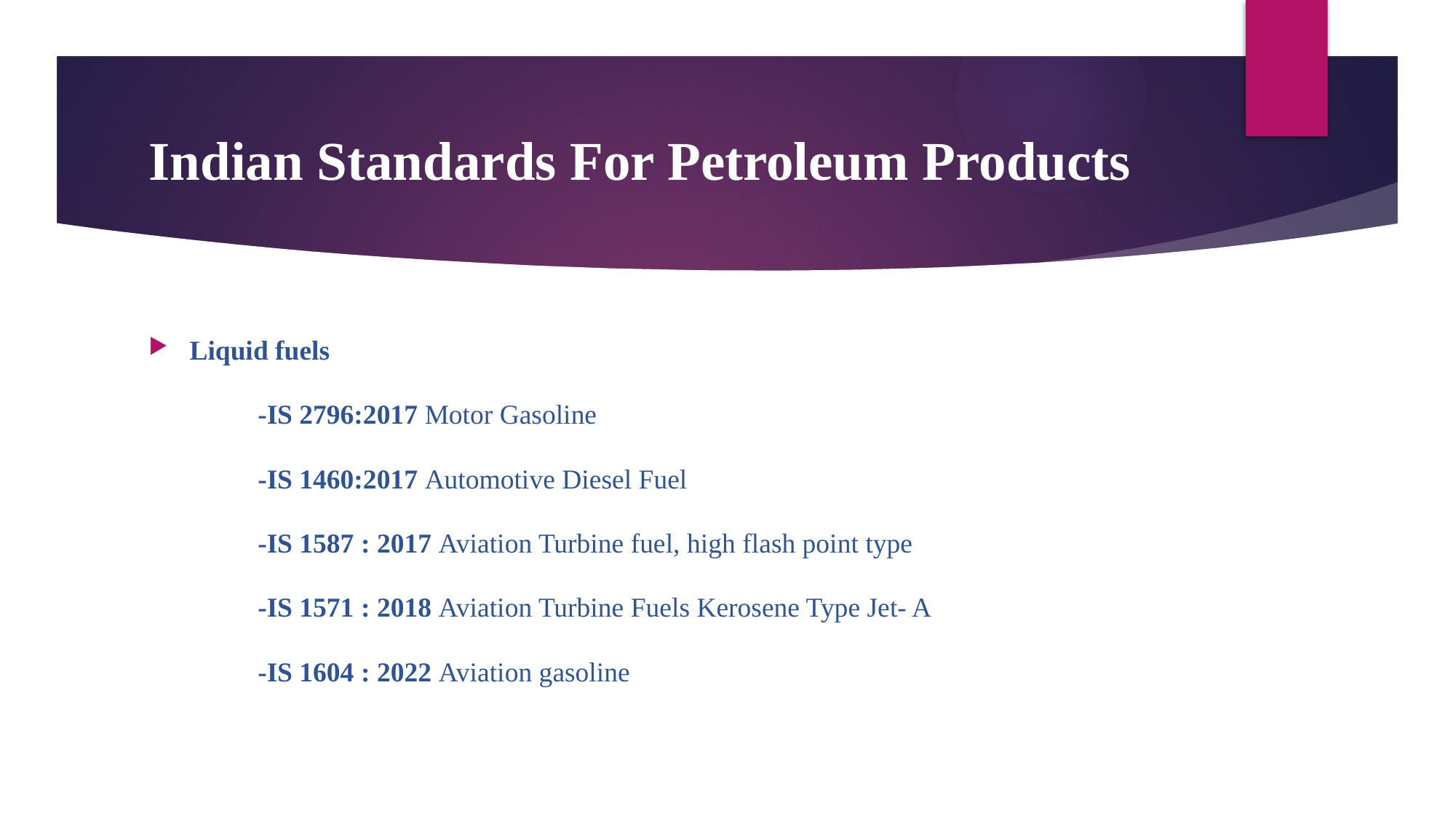

# Indian Standards For Petroleum Products
Liquid fuels
	-IS 2796:2017 Motor Gasoline
	-IS 1460:2017 Automotive Diesel Fuel
	-IS 1587 : 2017 Aviation Turbine fuel, high flash point type
	-IS 1571 : 2018 Aviation Turbine Fuels Kerosene Type Jet- A
	-IS 1604 : 2022 Aviation gasoline